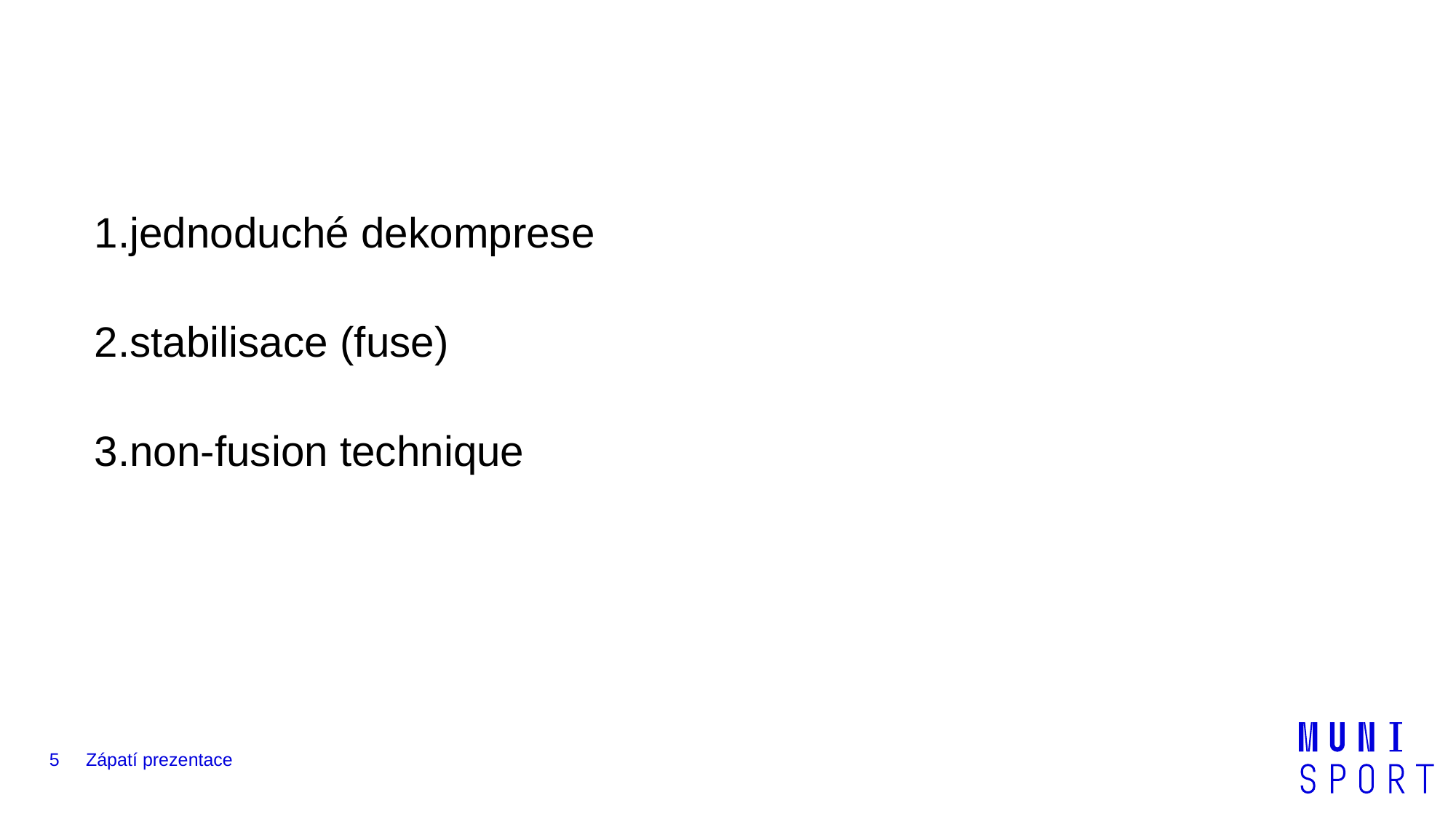

#
1.jednoduché dekomprese

2.stabilisace (fuse)

3.non-fusion technique
5
Zápatí prezentace